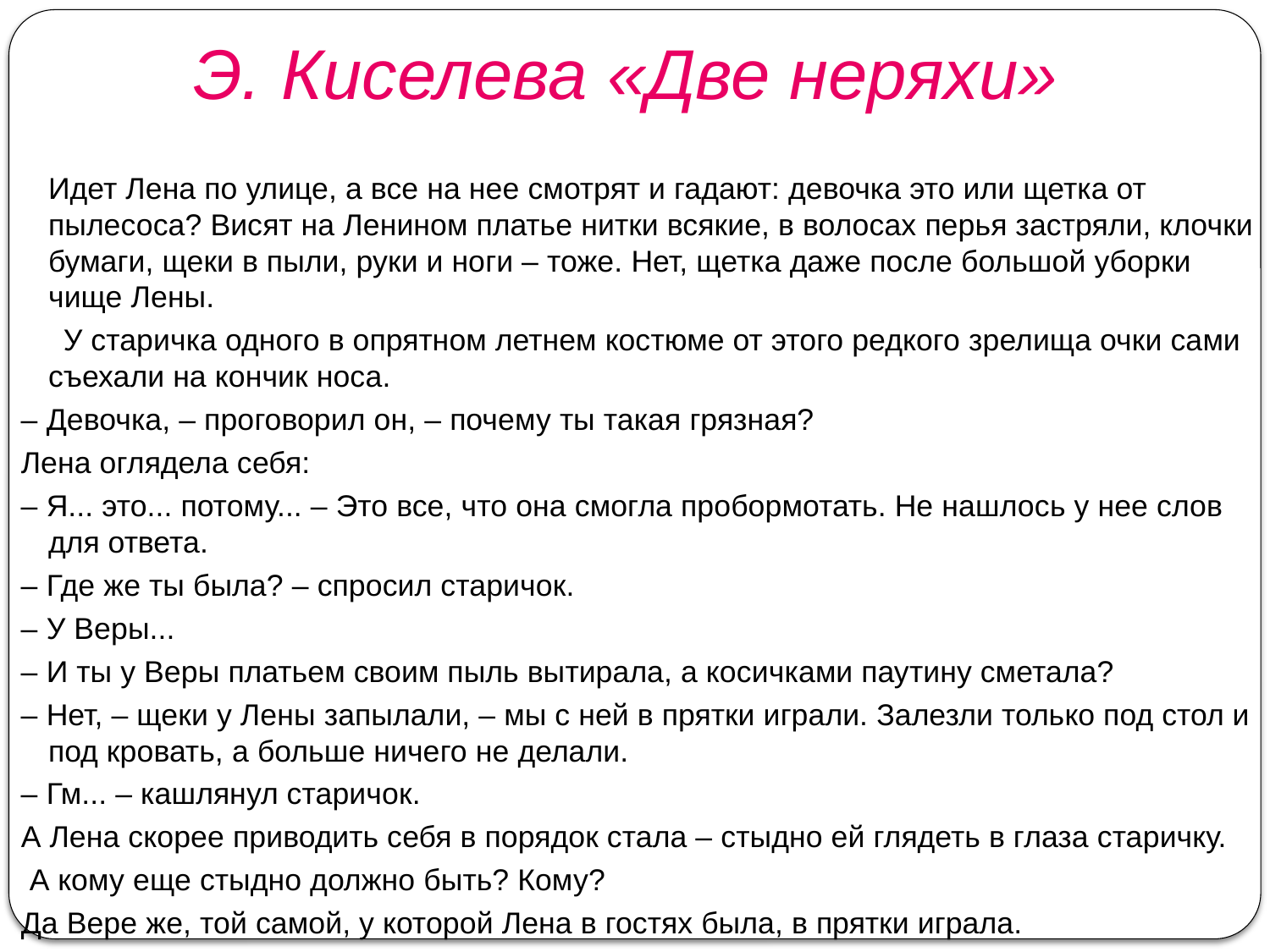

# Э. Киселева «Две неряхи»
Идет Лена по улице, а все на нее смотрят и гадают: девочка это или щетка от пылесоса? Висят на Ленином платье нитки всякие, в волосах перья застряли, клочки бумаги, щеки в пыли, руки и ноги – тоже. Нет, щетка даже после большой уборки чище Лены.
      У старичка одного в опрятном летнем костюме от этого редкого зрелища очки сами съехали на кончик носа.
 – Девочка, – проговорил он, – почему ты такая грязная?
 Лена оглядела себя:
 – Я... это... потому... – Это все, что она смогла пробормотать. Не нашлось у нее слов для ответа.
 – Где же ты была? – спросил старичок.
 – У Веры...
 – И ты у Веры платьем своим пыль вытирала, а косичками паутину сметала?
 – Нет, – щеки у Лены запылали, – мы с ней в прятки играли. Залезли только под стол и под кровать, а больше ничего не делали.
 – Гм... – кашлянул старичок.
 А Лена скорее приводить себя в порядок стала – стыдно ей глядеть в глаза старичку.
  А кому еще стыдно должно быть? Кому?
 Да Вере же, той самой, у которой Лена в гостях была, в прятки играла.